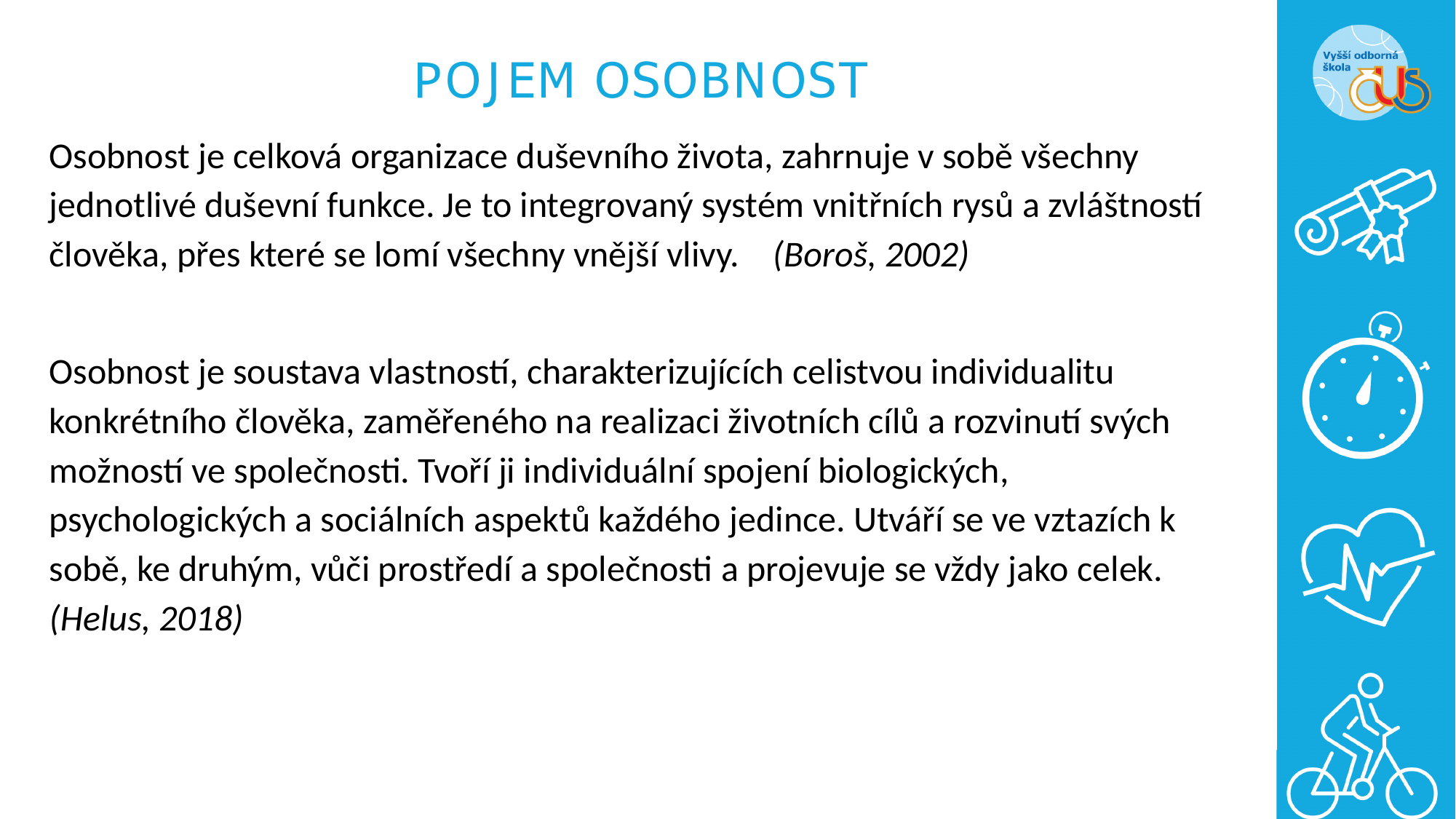

# POJEM OSOBNOST
Osobnost je celková organizace duševního života, zahrnuje v sobě všechny jednotlivé duševní funkce. Je to integrovaný systém vnitřních rysů a zvláštností člověka, přes které se lomí všechny vnější vlivy.    (Boroš, 2002)

Osobnost je soustava vlastností, charakterizujících celistvou individualitu konkrétního člověka, zaměřeného na realizaci životních cílů a rozvinutí svých možností ve společnosti. Tvoří ji individuální spojení biologických, psychologických a sociálních aspektů každého jedince. Utváří se ve vztazích k sobě, ke druhým, vůči prostředí a společnosti a projevuje se vždy jako celek.  (Helus, 2018)